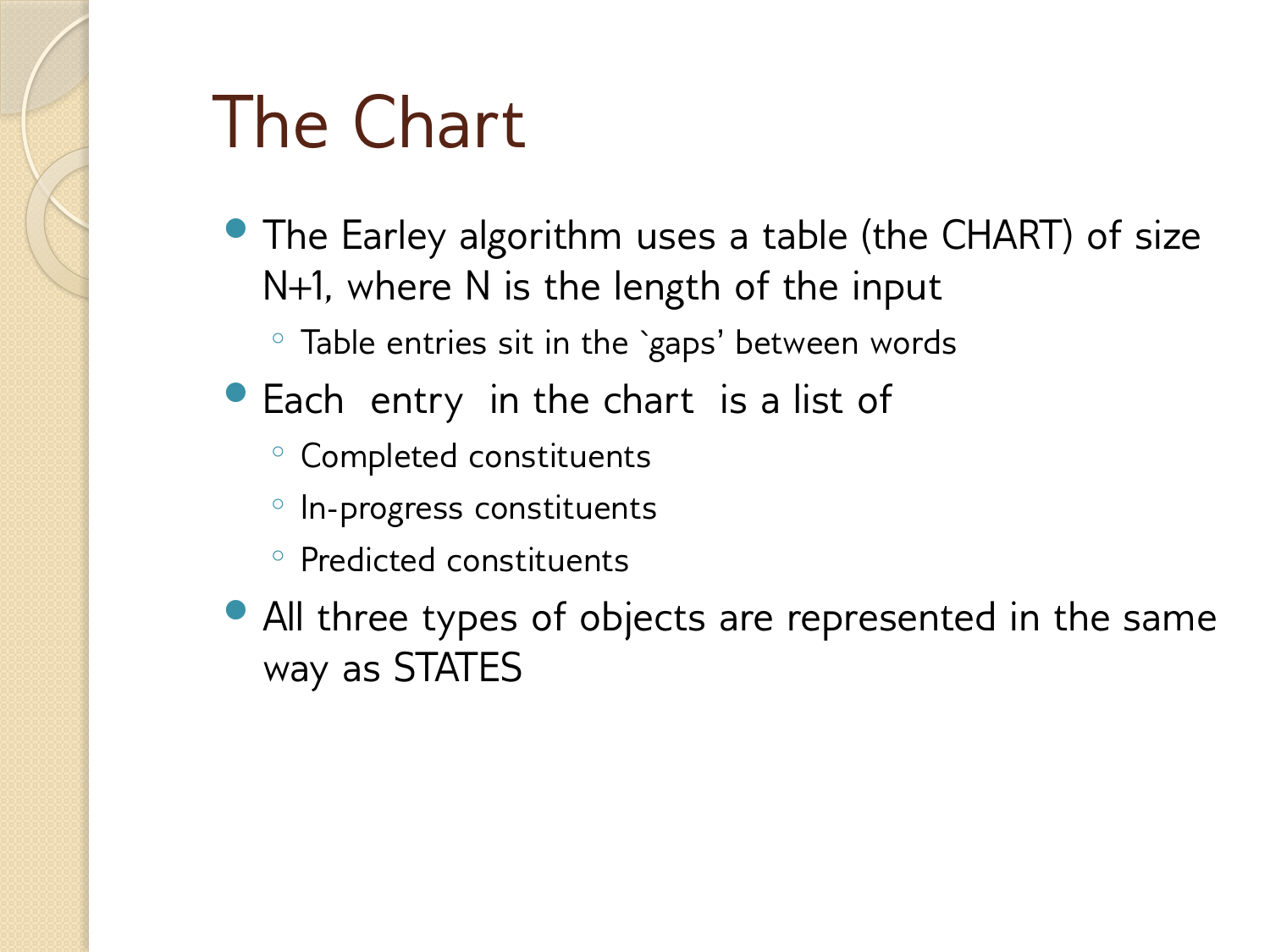

# The Chart
The Earley algorithm uses a table (the CHART) of size N+1, where N is the length of the input
Table entries sit in the `gaps’ between words
Each  entry  in the chart  is a list of
Completed constituents
In-progress constituents
Predicted constituents
All three types of objects are represented in the same way as STATES